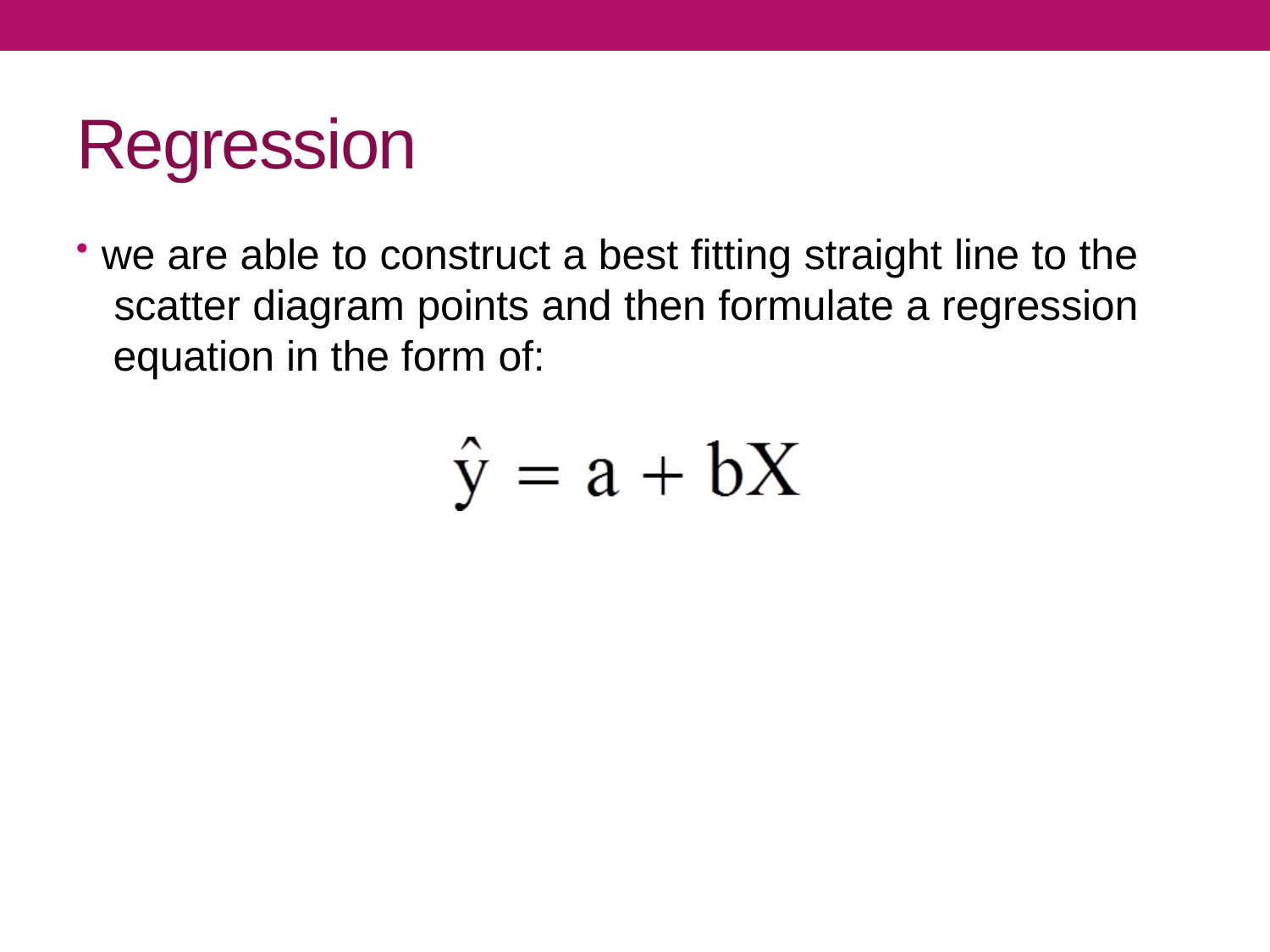

# Regression
we are able to construct a best fitting straight line to the  scatter diagram points and then formulate a regression  equation in the form of: